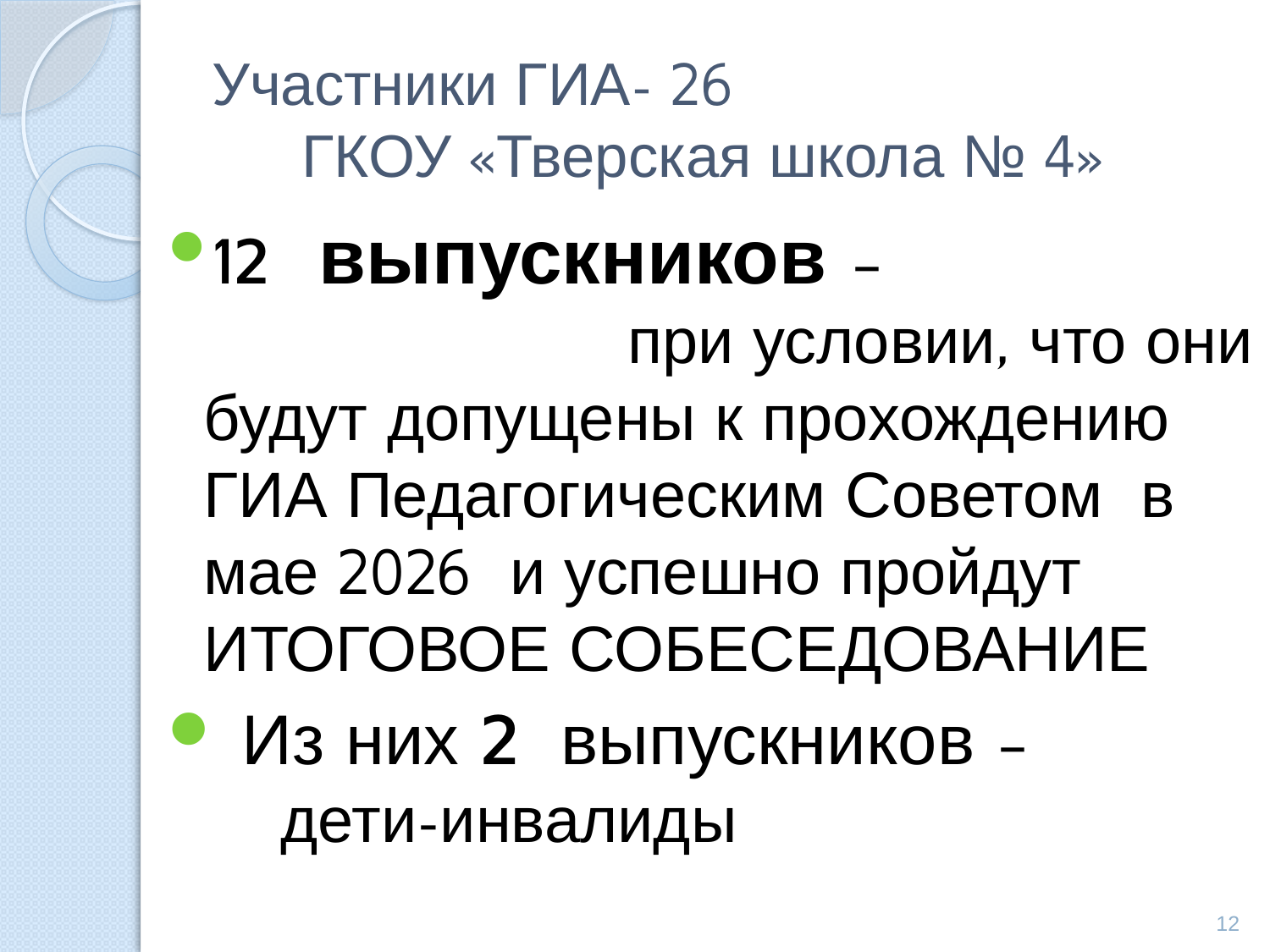

# Участники ГИА- 26                                 ГКОУ «Тверская школа № 4»
12  выпускников –                                          при условии, что они будут допущены к прохождению ГИА Педагогическим Советом  в мае 2026  и успешно пройдут ИТОГОВОЕ СОБЕСЕДОВАНИЕ
 Из них 2  выпускников –                дети-инвалиды

12